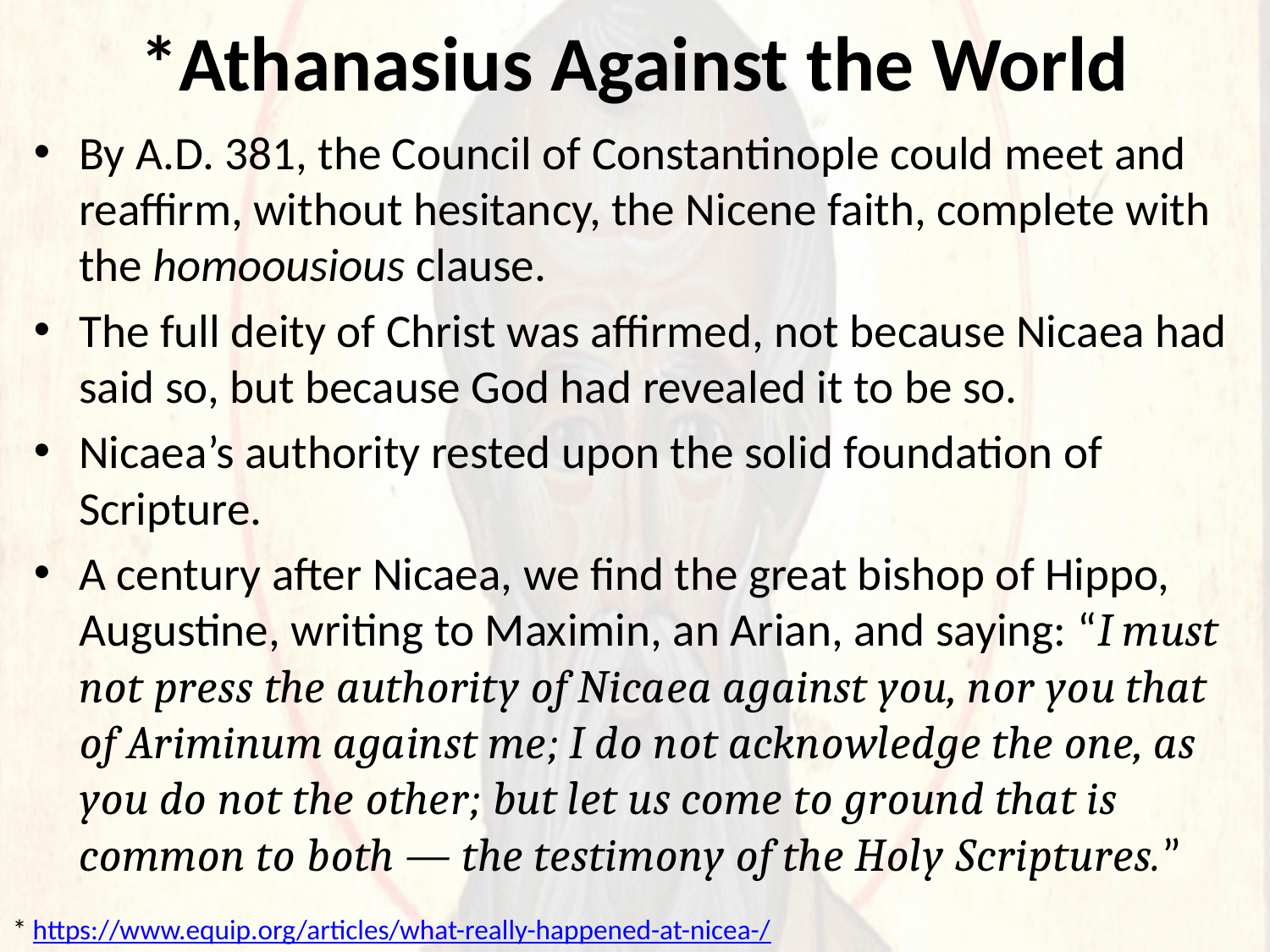

# *Athanasius Against the World
By A.D. 381, the Council of Constantinople could meet and reaffirm, without hesitancy, the Nicene faith, complete with the homoousious clause.
The full deity of Christ was affirmed, not because Nicaea had said so, but because God had revealed it to be so.
Nicaea’s authority rested upon the solid foundation of Scripture.
A century after Nicaea, we find the great bishop of Hippo, Augustine, writing to Maximin, an Arian, and saying: “I must not press the authority of Nicaea against you, nor you that of Ariminum against me; I do not acknowledge the one, as you do not the other; but let us come to ground that is common to both — the testimony of the Holy Scriptures.”
* https://www.equip.org/articles/what-really-happened-at-nicea-/